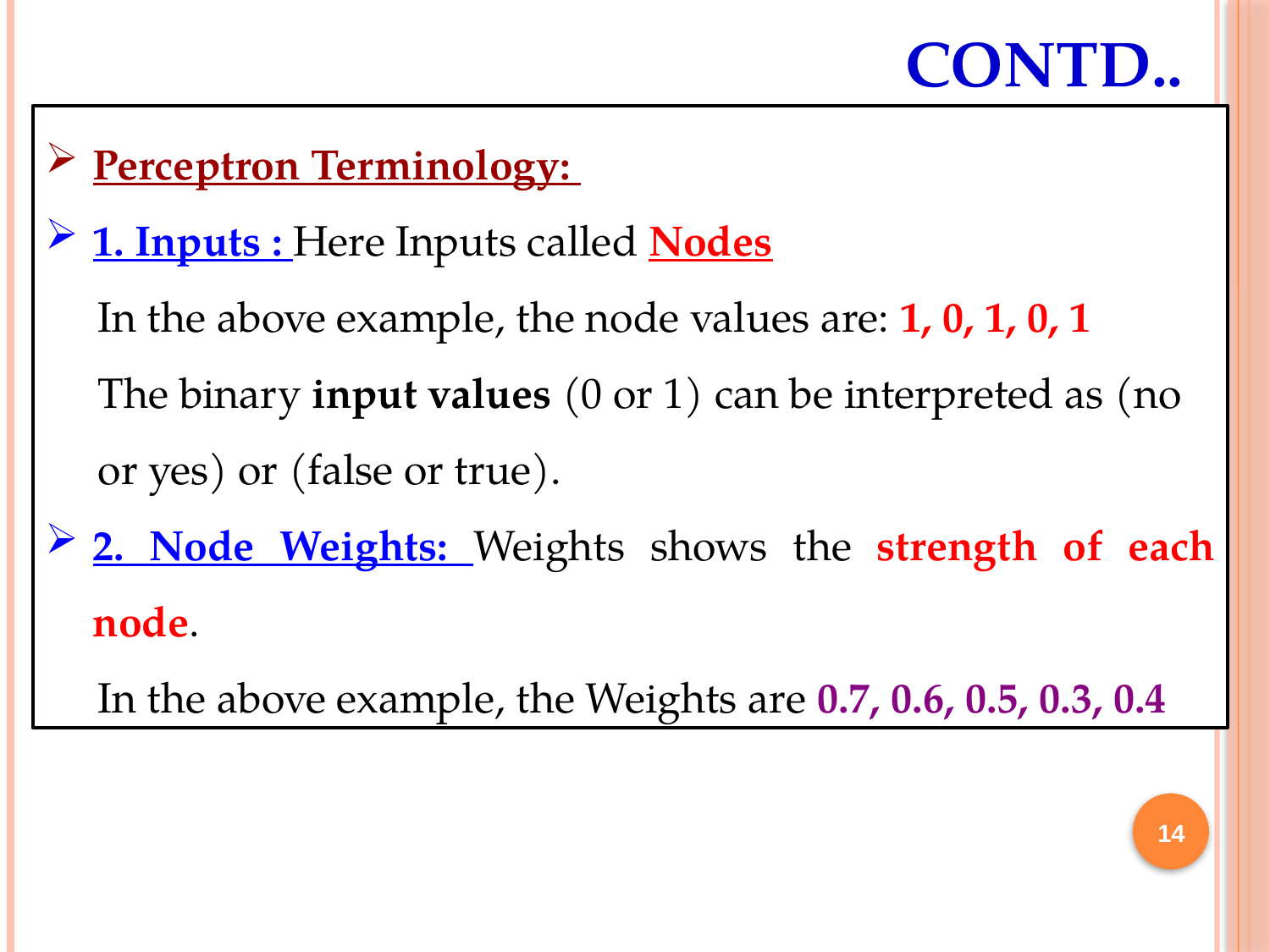

# Contd..
Perceptron Terminology:
1. Inputs : Here Inputs called Nodes
     In the above example, the node values are: 1, 0, 1, 0, 1
     The binary input values (0 or 1) can be interpreted as (no
     or yes) or (false or true).
2. Node Weights: Weights shows the strength of each node.
     In the above example, the Weights are 0.7, 0.6, 0.5, 0.3, 0.4
14